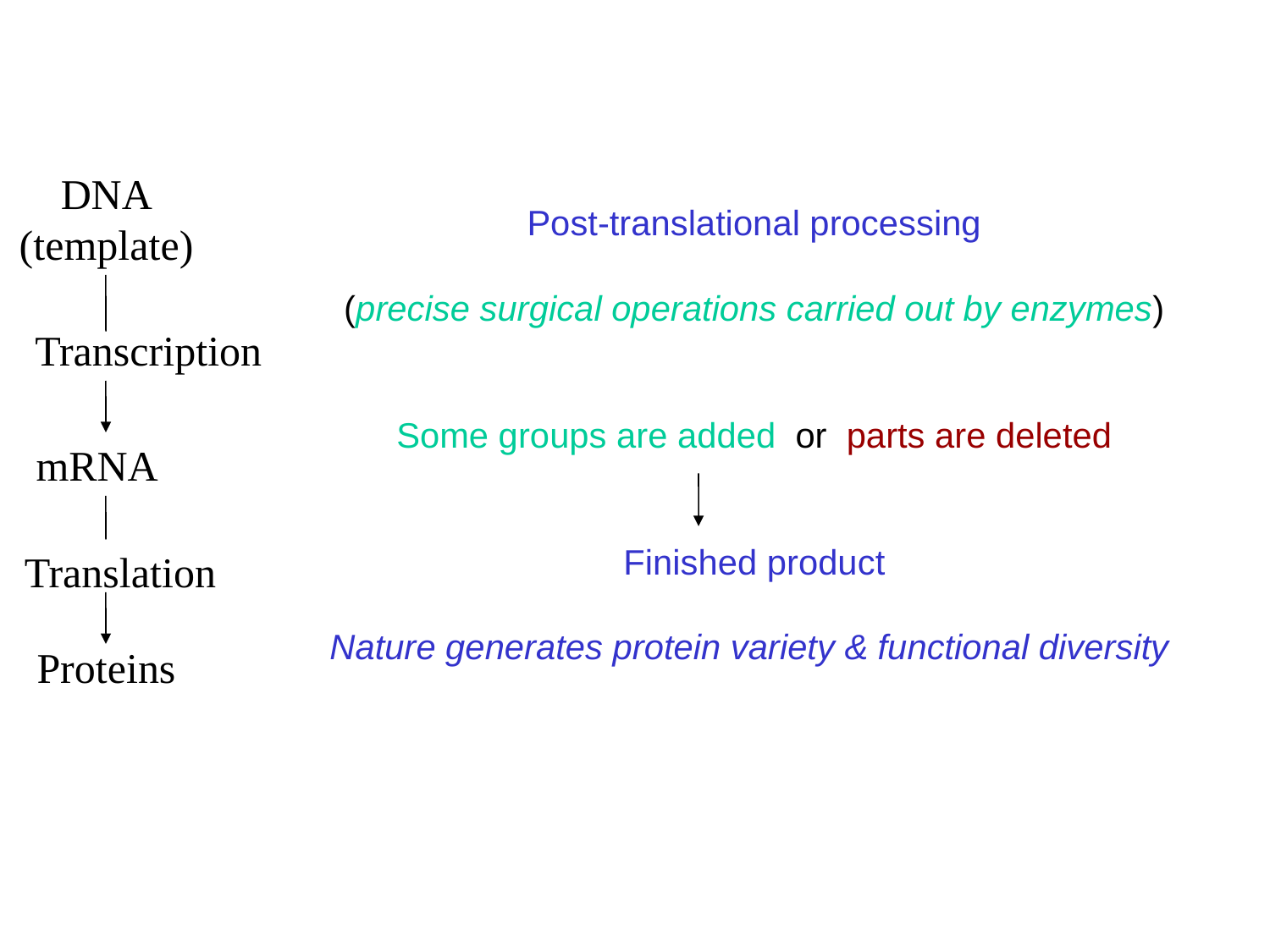

DNA
(template)

Transcription

mRNA

Translation

Proteins
Post-translational processing

(precise surgical operations carried out by enzymes)

Some groups are added  or  parts are deleted

Finished product

Nature generates protein variety & functional diversity